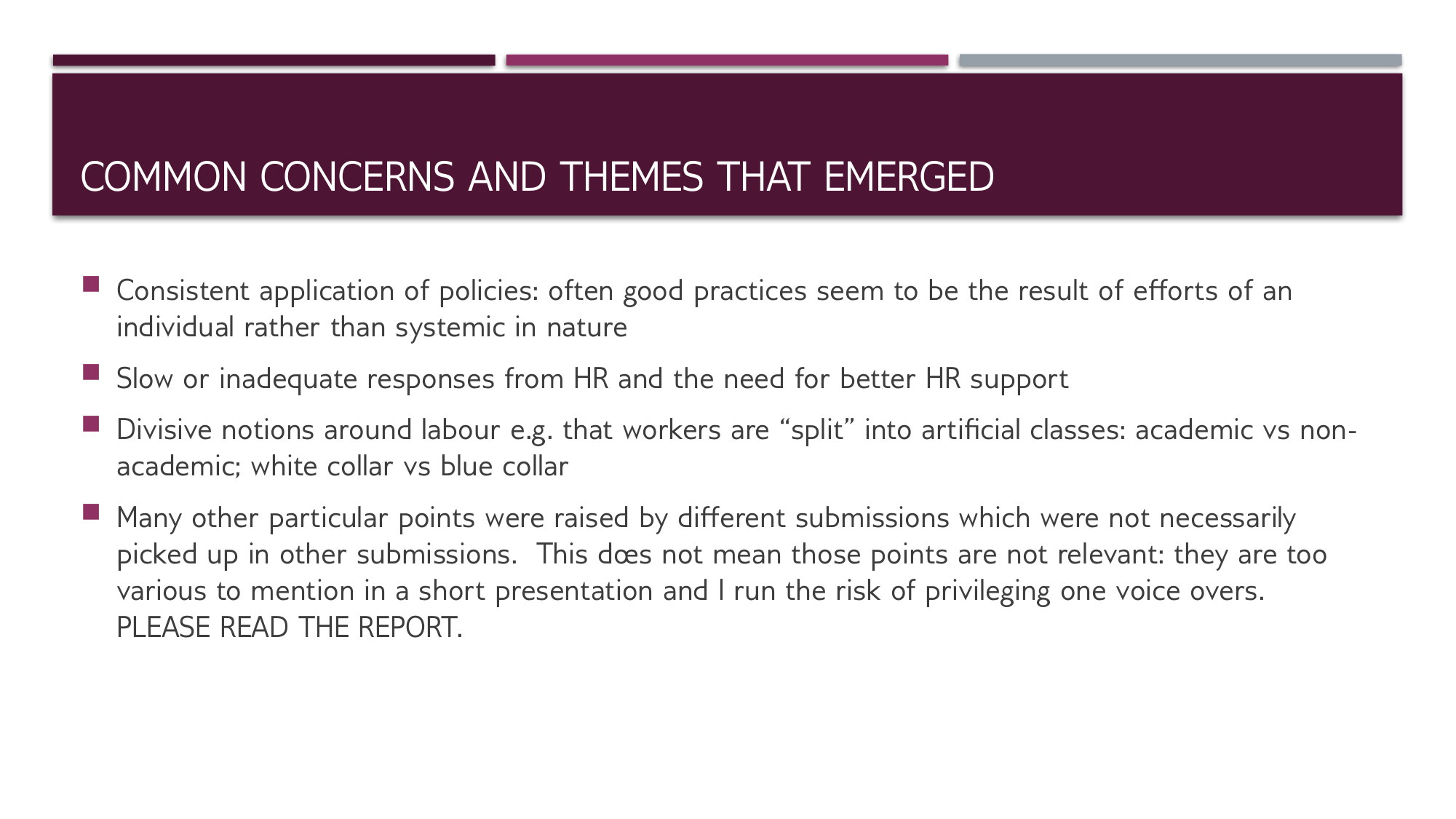

# Common concerns and themes that emerged
Consistent application of policies: often good practices seem to be the result of efforts of an individual rather than systemic in nature
Slow or inadequate responses from HR and the need for better HR support
Divisive notions around labour e.g. that workers are “split” into artificial classes: academic vs non-academic; white collar vs blue collar
Many other particular points were raised by different submissions which were not necessarily picked up in other submissions.  This does not mean those points are not relevant: they are too various to mention in a short presentation and I run the risk of privileging one voice overs.  PLEASE READ THE REPORT.